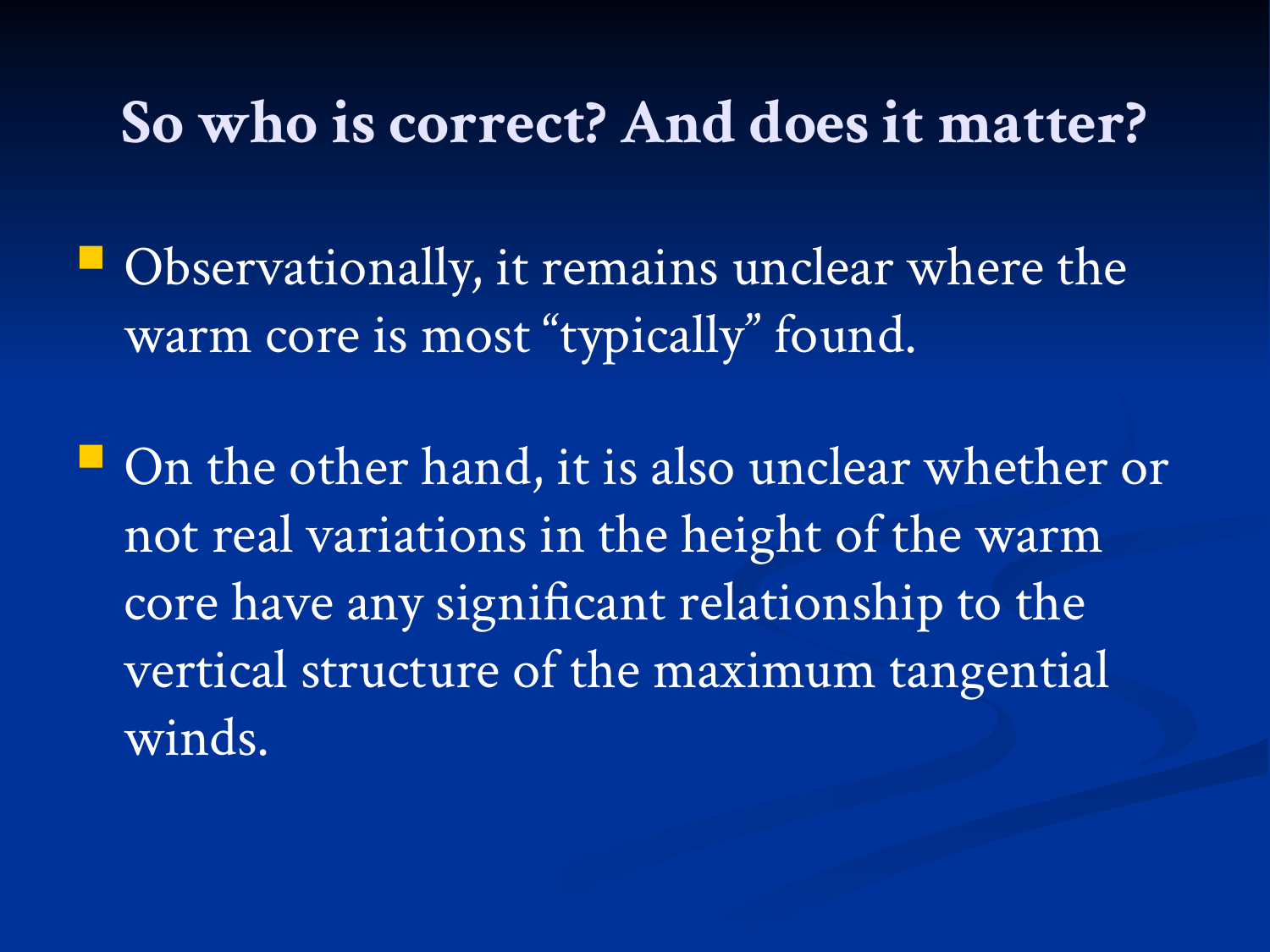

# So who is correct? And does it matter?
Observationally, it remains unclear where the warm core is most “typically” found.
On the other hand, it is also unclear whether or not real variations in the height of the warm core have any significant relationship to the vertical structure of the maximum tangential winds.